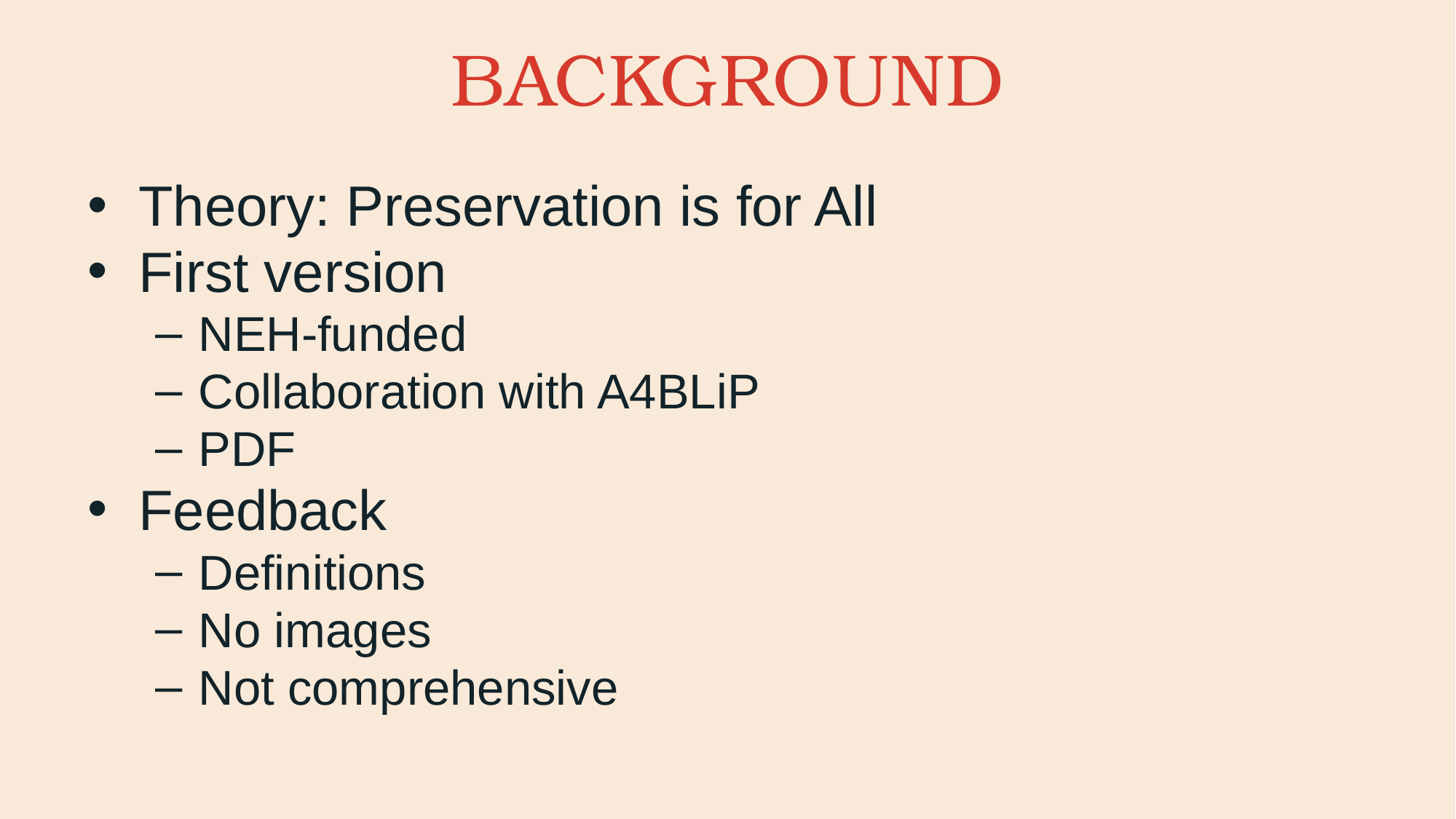

# Background
Theory: Preservation is for All
First version
NEH-funded
Collaboration with A4BLiP
PDF
Feedback
Definitions
No images
Not comprehensive